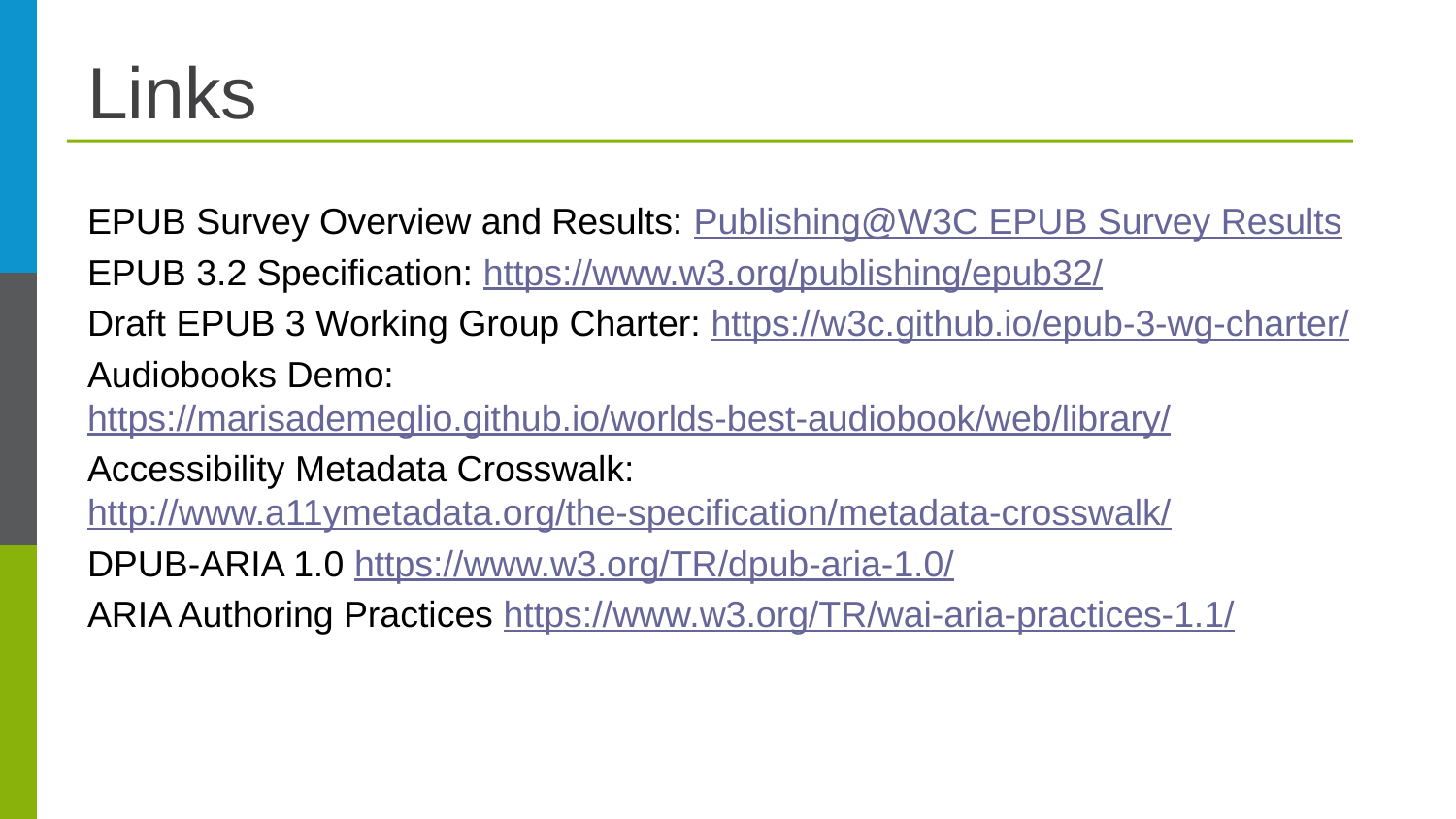

# Links
EPUB Survey Overview and Results: Publishing@W3C EPUB Survey Results
EPUB 3.2 Specification: https://www.w3.org/publishing/epub32/
Draft EPUB 3 Working Group Charter: https://w3c.github.io/epub-3-wg-charter/
Audiobooks Demo: https://marisademeglio.github.io/worlds-best-audiobook/web/library/
Accessibility Metadata Crosswalk: http://www.a11ymetadata.org/the-specification/metadata-crosswalk/
DPUB-ARIA 1.0 https://www.w3.org/TR/dpub-aria-1.0/
ARIA Authoring Practices https://www.w3.org/TR/wai-aria-practices-1.1/